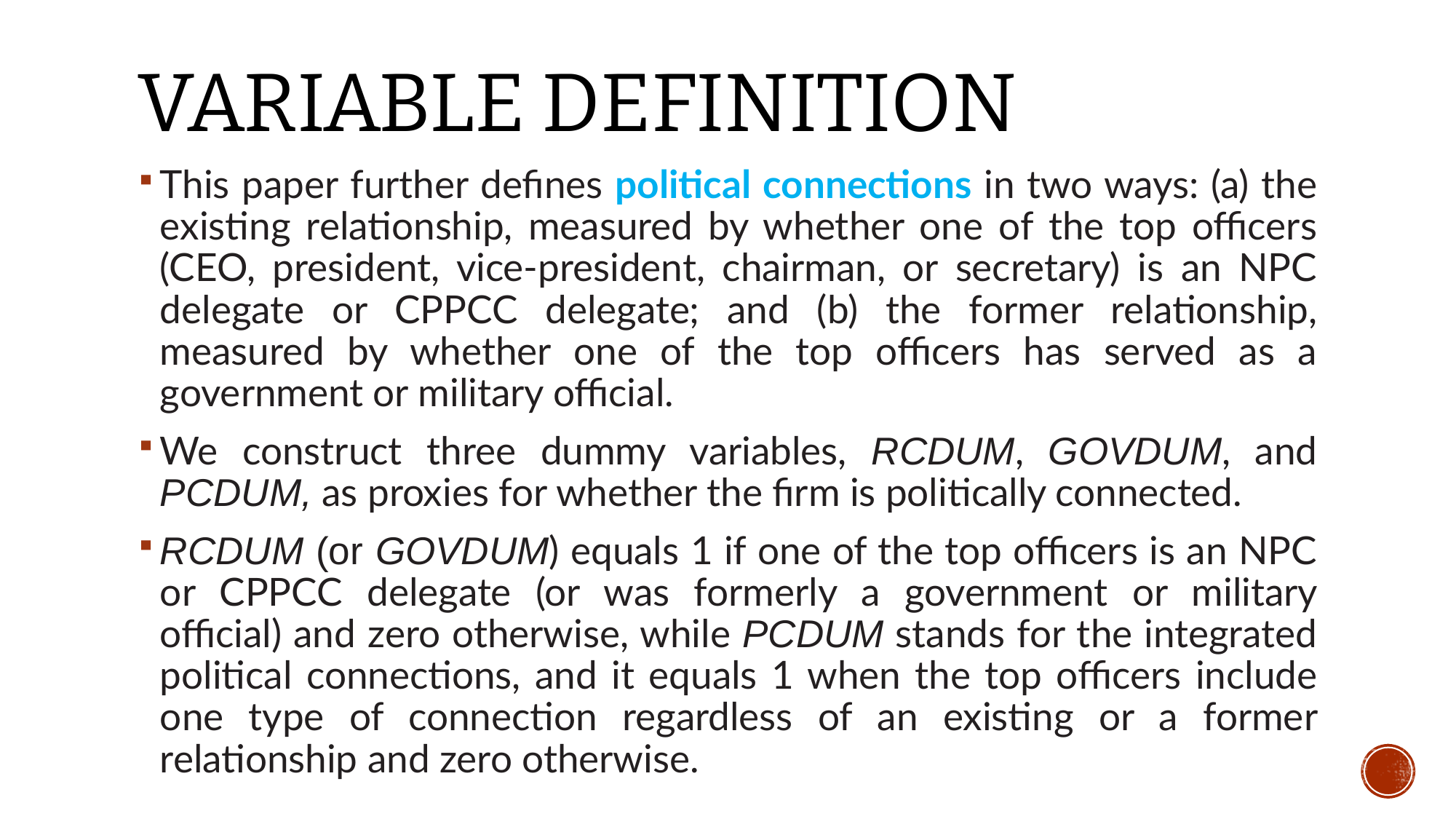

# Variable definition
This paper further defines political connections in two ways: (a) the existing relationship, measured by whether one of the top officers (CEO, president, vice-president, chairman, or secretary) is an NPC delegate or CPPCC delegate; and (b) the former relationship, measured by whether one of the top officers has served as a government or military official.
We construct three dummy variables, RCDUM, GOVDUM, and PCDUM, as proxies for whether the firm is politically connected.
RCDUM (or GOVDUM) equals 1 if one of the top officers is an NPC or CPPCC delegate (or was formerly a government or military official) and zero otherwise, while PCDUM stands for the integrated political connections, and it equals 1 when the top officers include one type of connection regardless of an existing or a former relationship and zero otherwise.